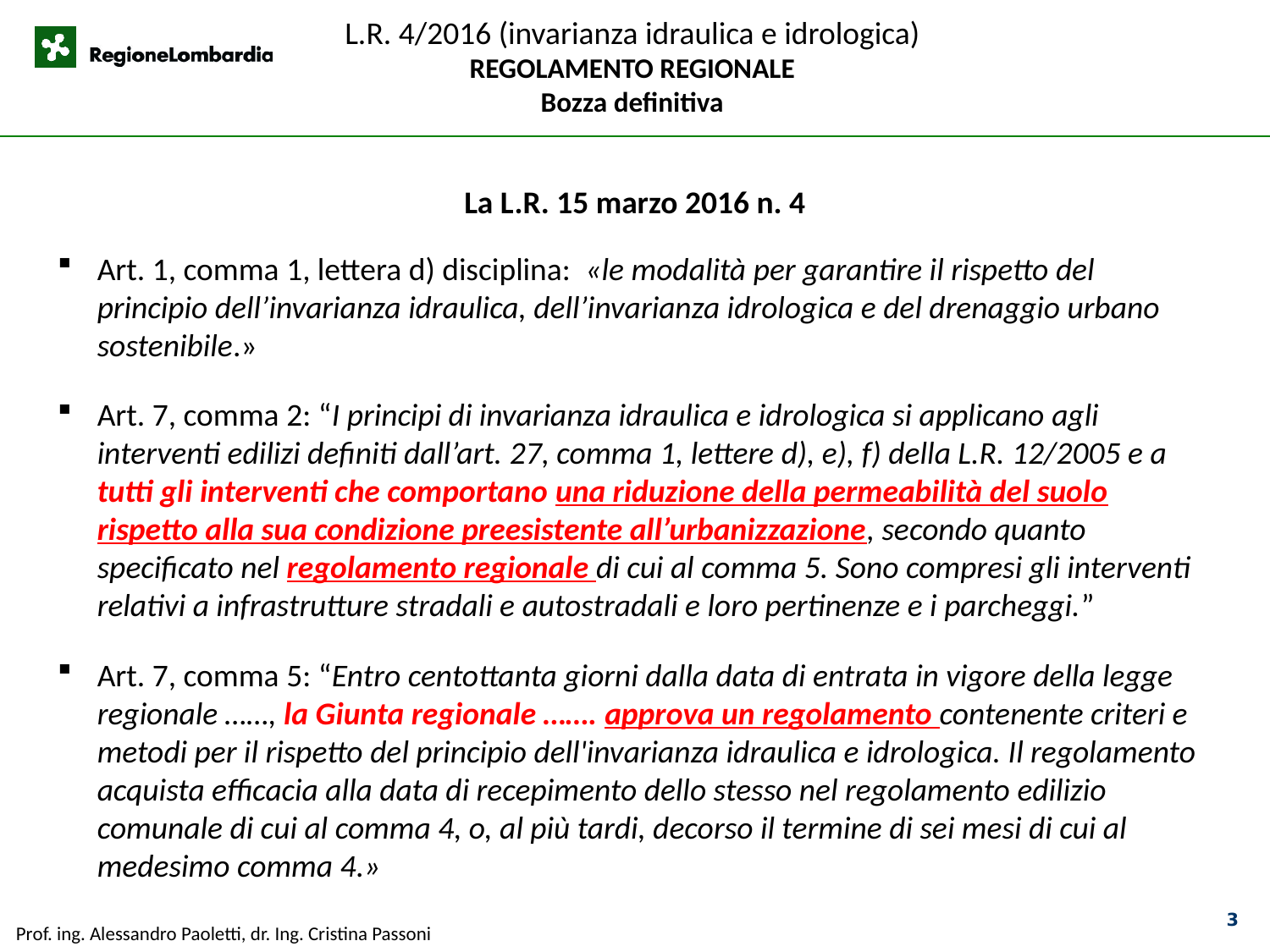

La L.R. 15 marzo 2016 n. 4
Art. 1, comma 1, lettera d) disciplina:  «le modalità per garantire il rispetto del principio dell’invarianza idraulica, dell’invarianza idrologica e del drenaggio urbano sostenibile.»
Art. 7, comma 2: “I principi di invarianza idraulica e idrologica si applicano agli interventi edilizi definiti dall’art. 27, comma 1, lettere d), e), f) della L.R. 12/2005 e a tutti gli interventi che comportano una riduzione della permeabilità del suolo rispetto alla sua condizione preesistente all’urbanizzazione, secondo quanto specificato nel regolamento regionale di cui al comma 5. Sono compresi gli interventi relativi a infrastrutture stradali e autostradali e loro pertinenze e i parcheggi.”
Art. 7, comma 5: “Entro centottanta giorni dalla data di entrata in vigore della legge regionale ……, la Giunta regionale ……. approva un regolamento contenente criteri e metodi per il rispetto del principio dell'invarianza idraulica e idrologica. Il regolamento acquista efficacia alla data di recepimento dello stesso nel regolamento edilizio comunale di cui al comma 4, o, al più tardi, decorso il termine di sei mesi di cui al medesimo comma 4.»
3
Prof. ing. Alessandro Paoletti, dr. Ing. Cristina Passoni